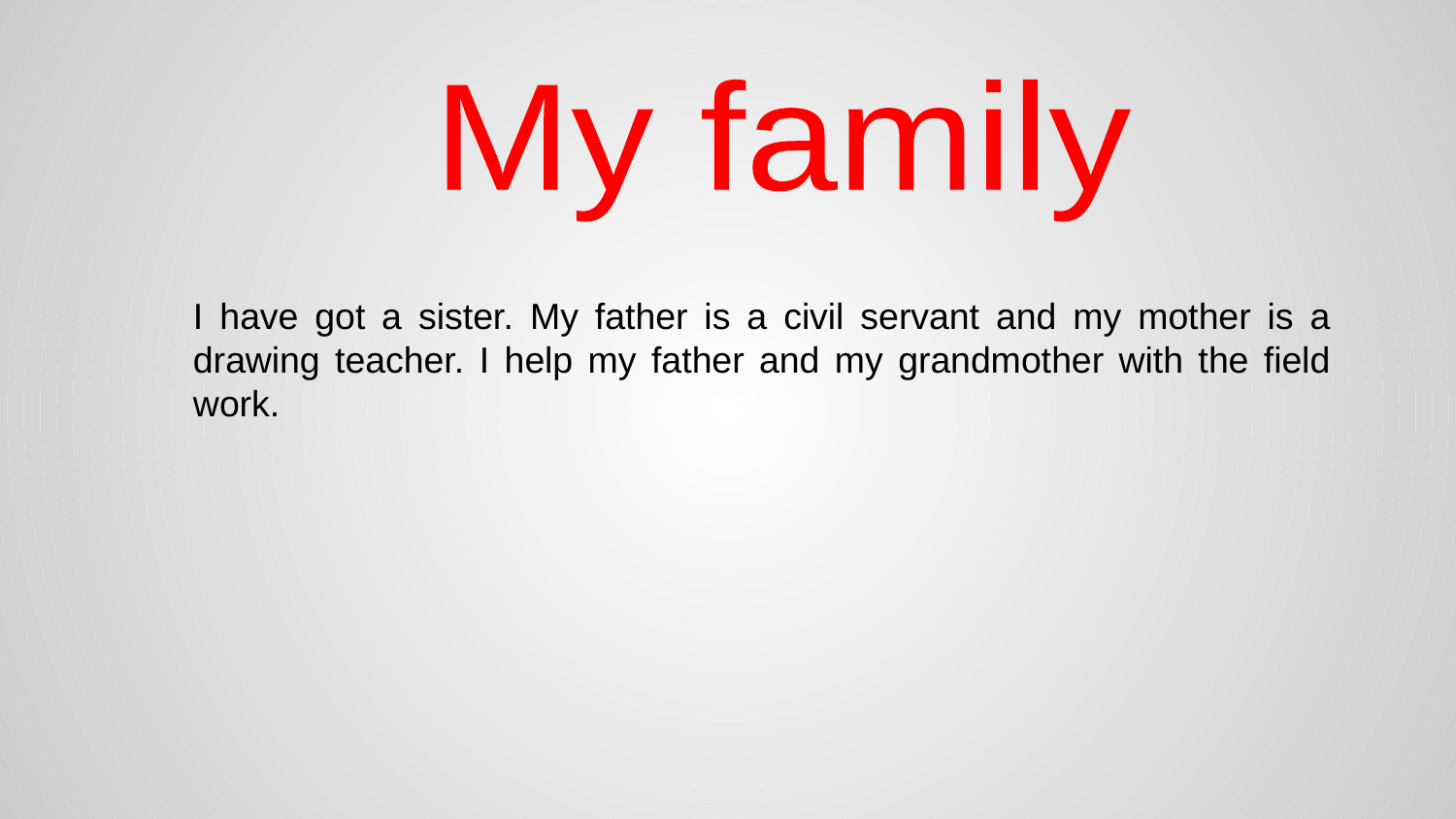

My family
I have got a sister. My father is a civil servant and my mother is a drawing teacher. I help my father and my grandmother with the field work.